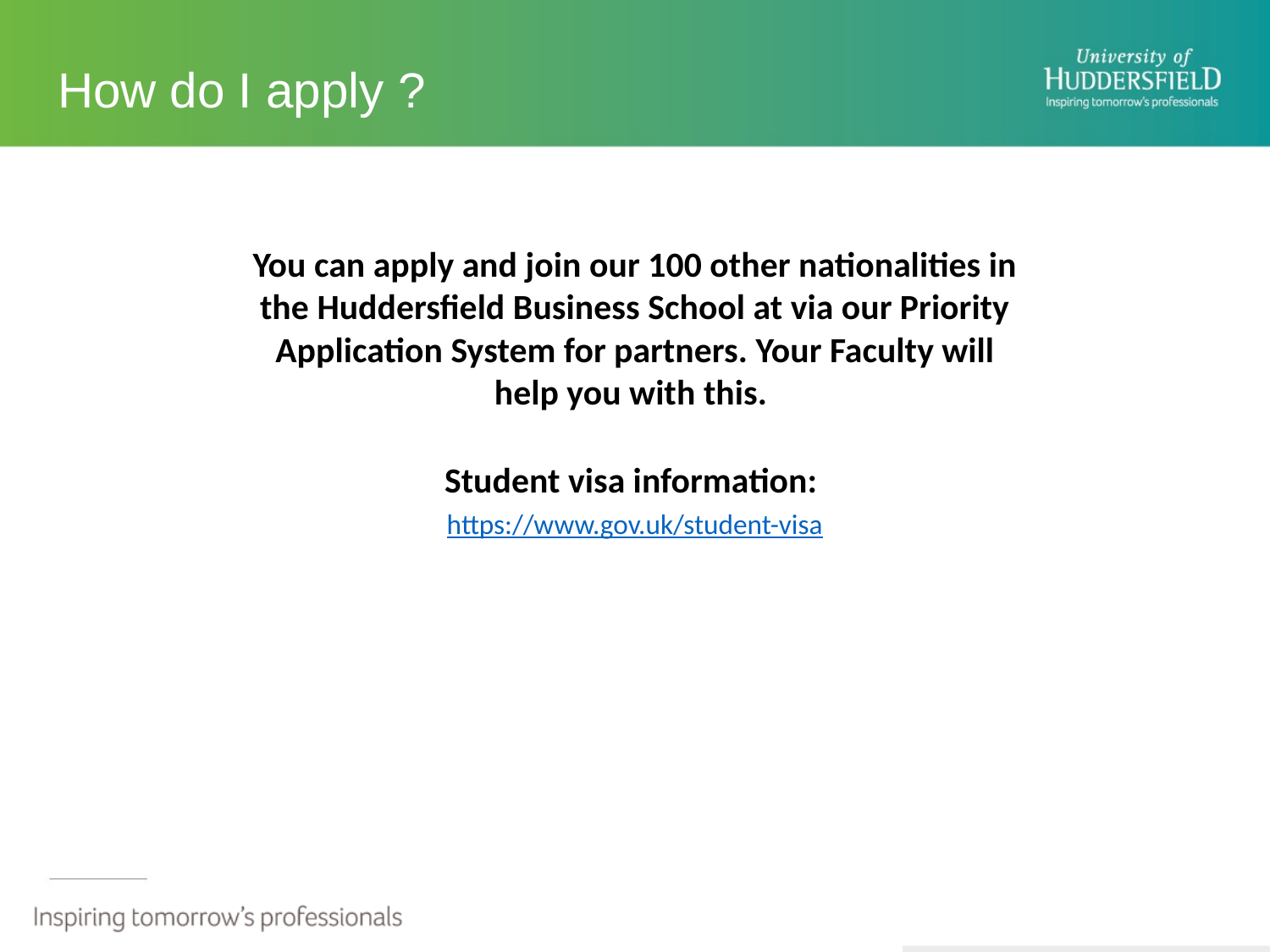

# How do I apply ?
You can apply and join our 100 other nationalities in the Huddersfield Business School at via our Priority Application System for partners. Your Faculty will help you with this.

Student visa information:
https://www.gov.uk/student-visa